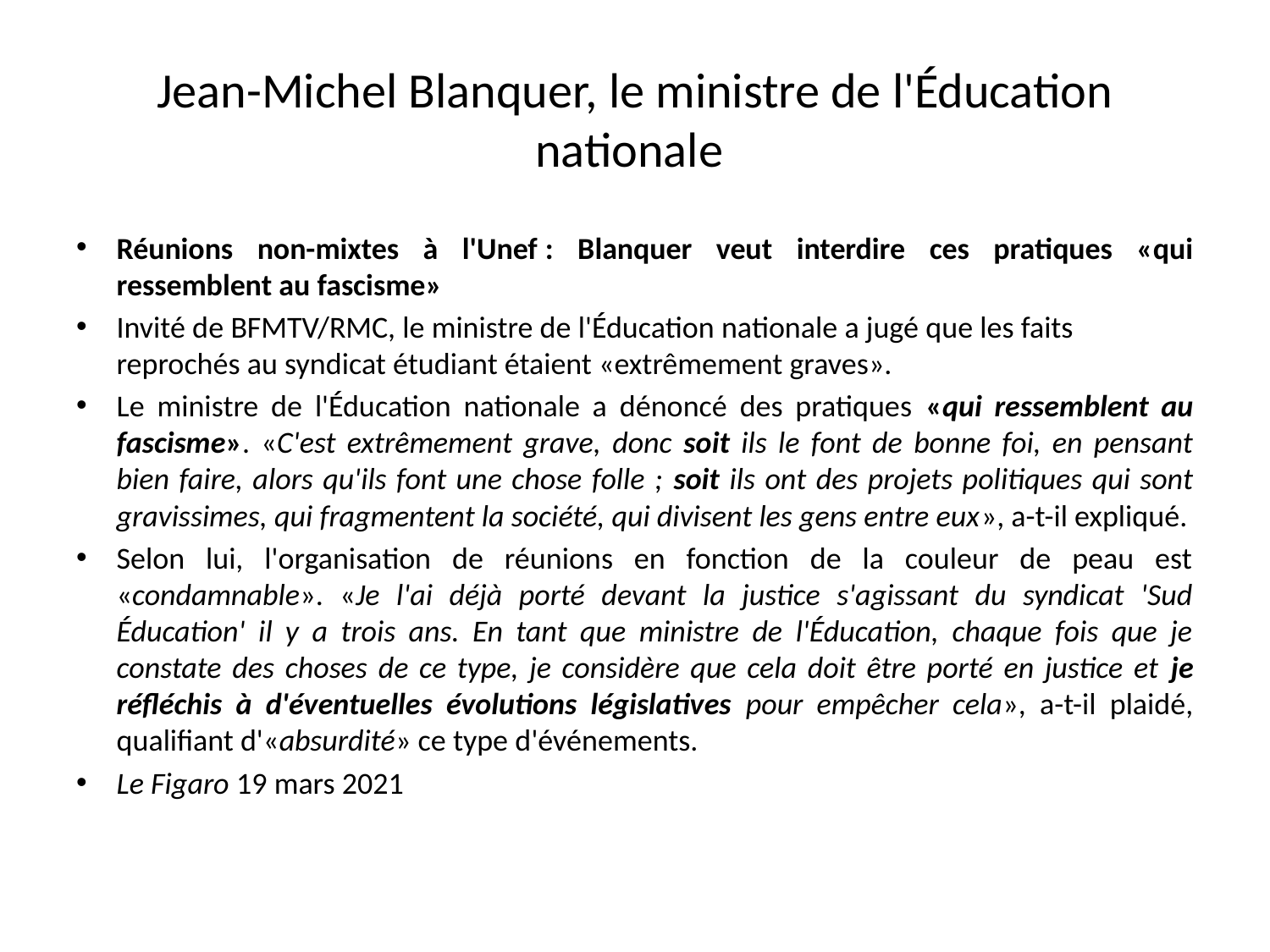

# Jean-Michel Blanquer, le ministre de l'Éducation nationale
Réunions non-mixtes à l'Unef : Blanquer veut interdire ces pratiques «qui ressemblent au fascisme»
Invité de BFMTV/RMC, le ministre de l'Éducation nationale a jugé que les faits reprochés au syndicat étudiant étaient «extrêmement graves».
Le ministre de l'Éducation nationale a dénoncé des pratiques «qui ressemblent au fascisme». «C'est extrêmement grave, donc soit ils le font de bonne foi, en pensant bien faire, alors qu'ils font une chose folle ; soit ils ont des projets politiques qui sont gravissimes, qui fragmentent la société, qui divisent les gens entre eux», a-t-il expliqué.
Selon lui, l'organisation de réunions en fonction de la couleur de peau est «condamnable». «Je l'ai déjà porté devant la justice s'agissant du syndicat 'Sud Éducation' il y a trois ans. En tant que ministre de l'Éducation, chaque fois que je constate des choses de ce type, je considère que cela doit être porté en justice et je réfléchis à d'éventuelles évolutions législatives pour empêcher cela», a-t-il plaidé, qualifiant d'«absurdité» ce type d'événements.
Le Figaro 19 mars 2021